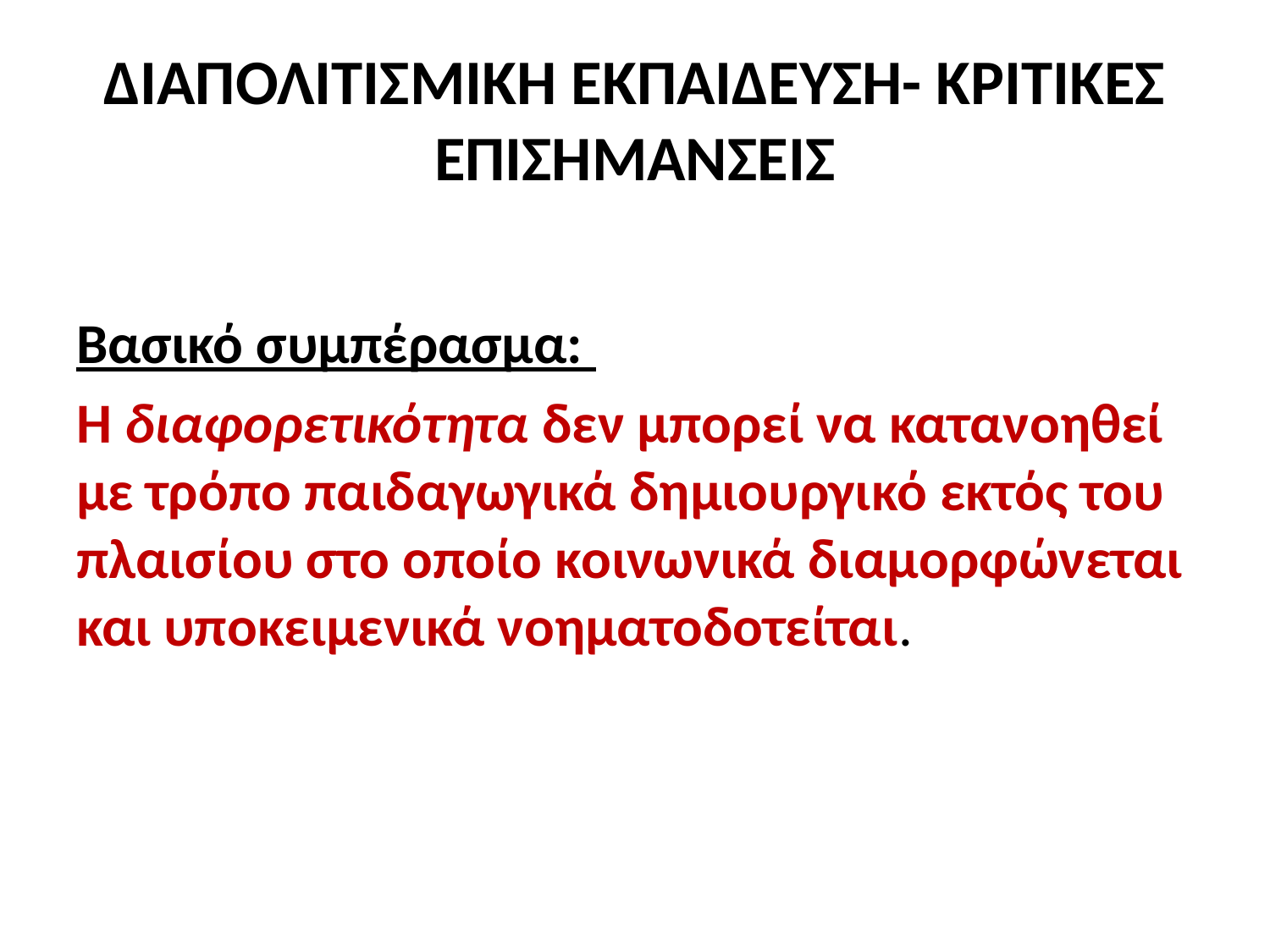

# ΔΙΑΠΟΛΙΤΙΣΜΙΚΗ ΕΚΠΑΙΔΕΥΣΗ- ΚΡΙΤΙΚΕΣ ΕΠΙΣΗΜΑΝΣΕΙΣ

Βασικό συμπέρασμα:
Η διαφορετικότητα δεν μπορεί να κατανοηθεί με τρόπο παιδαγωγικά δημιουργικό εκτός του πλαισίου στο οποίο κοινωνικά διαμορφώνεται και υποκειμενικά νοηματοδοτείται.